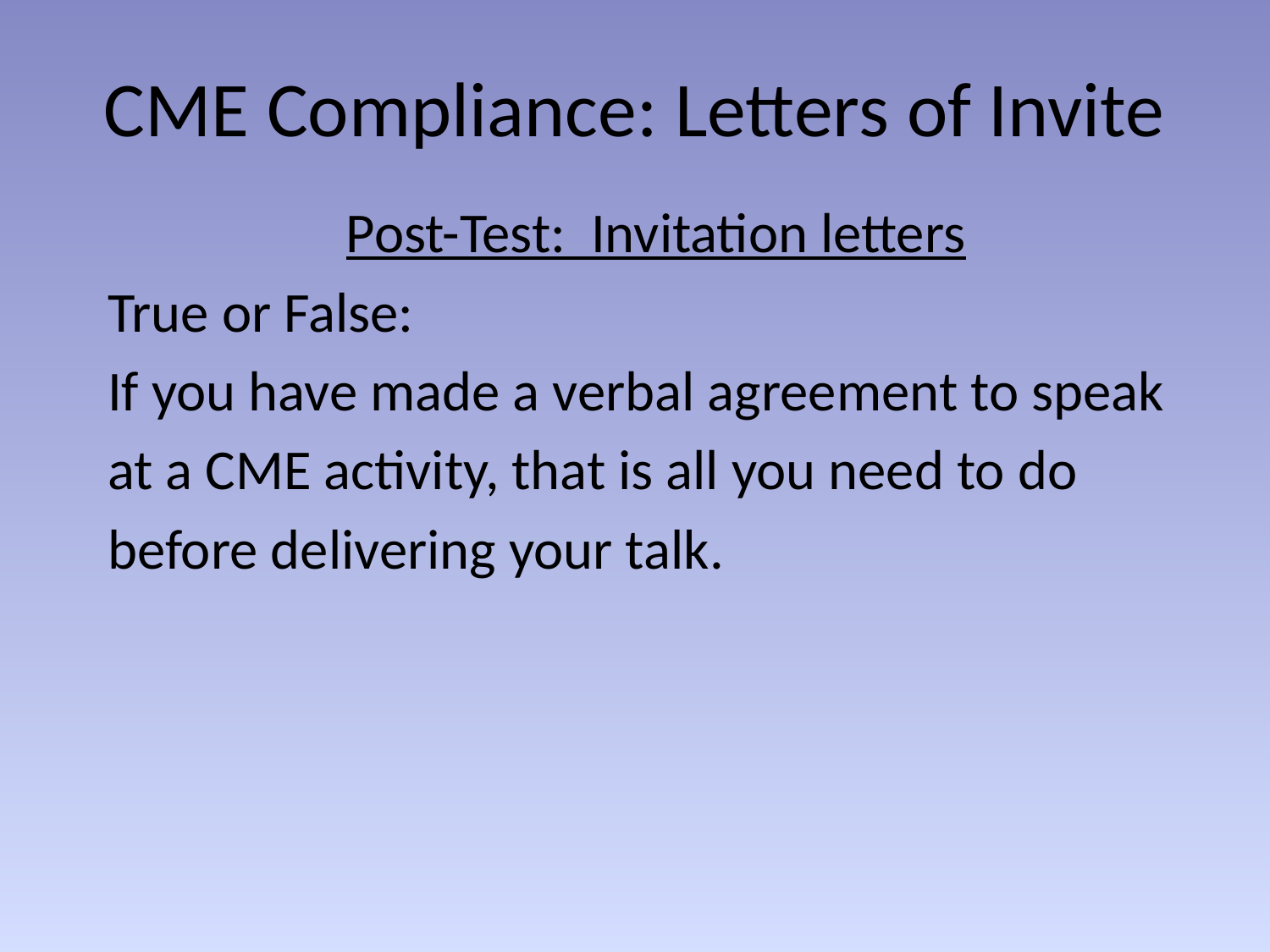

CME Compliance: Letters of Invite
Post-Test:  Invitation letters
True or False:
If you have made a verbal agreement to speak
at a CME activity, that is all you need to do
before delivering your talk.